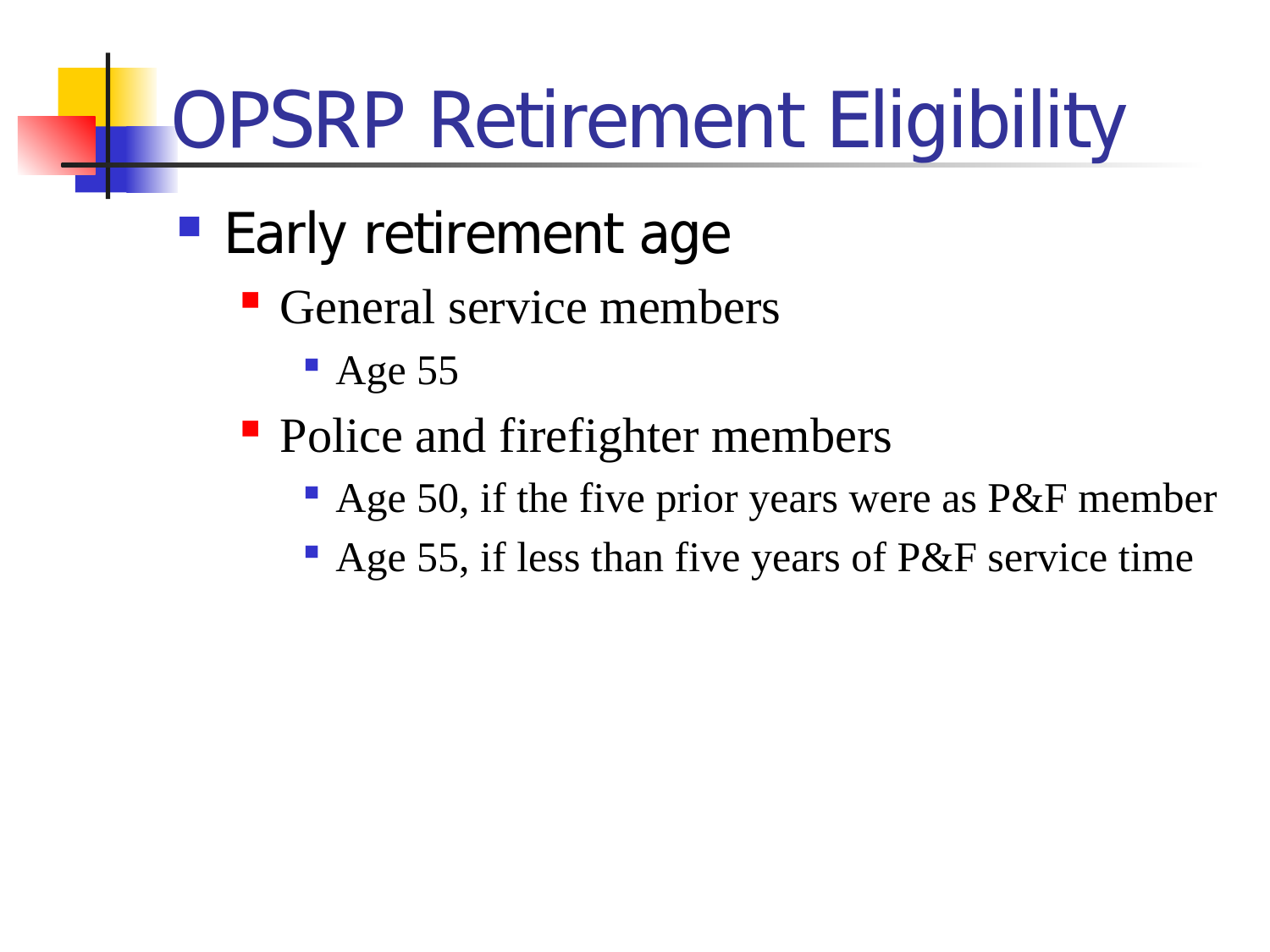

# OPSRP Retirement Eligibility
Early retirement age
General service members
Age 55
Police and firefighter members
Age 50, if the five prior years were as P&F member
Age 55, if less than five years of P&F service time